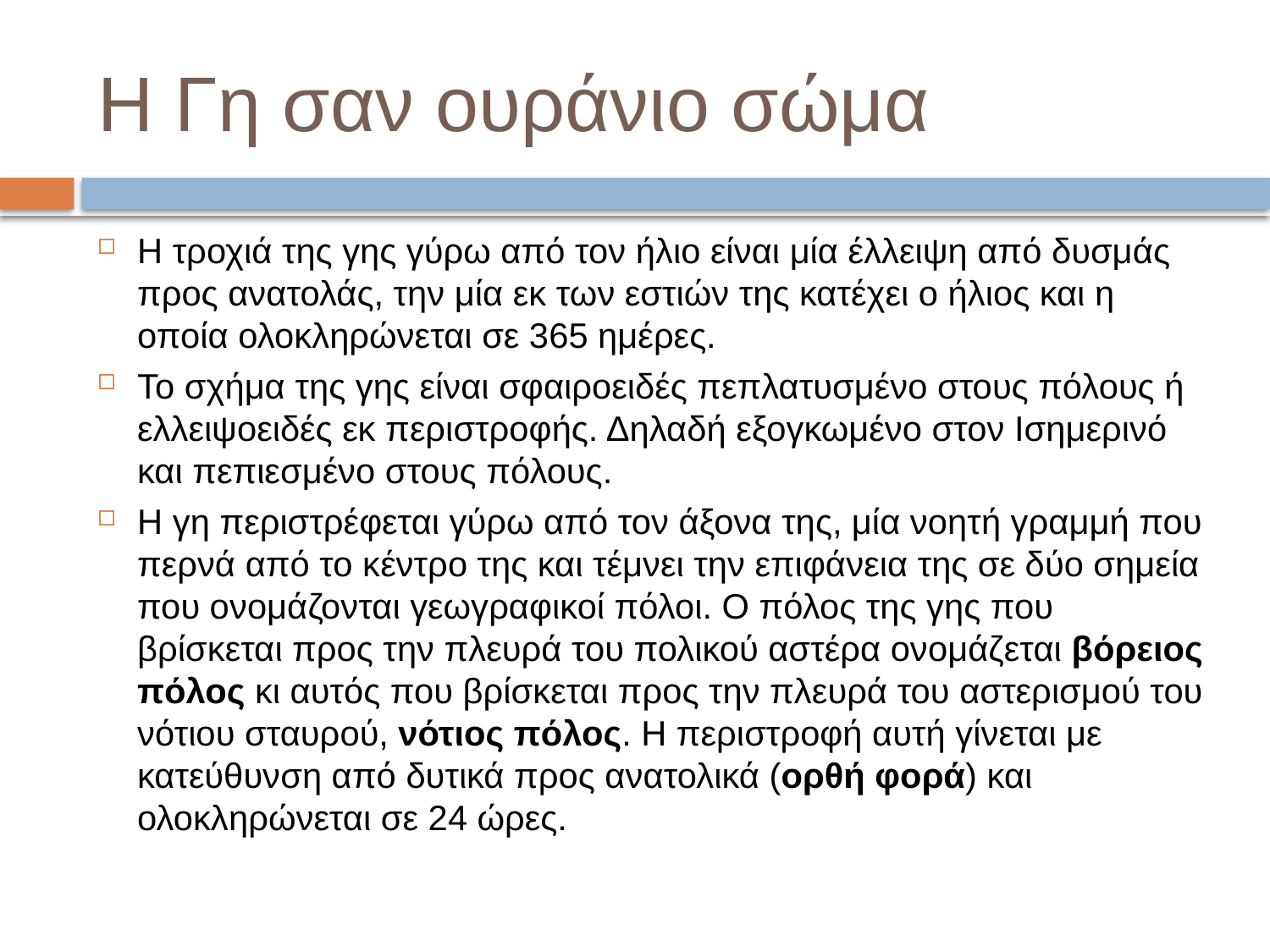

# Η Γη σαν ουράνιο σώμα
Η τροχιά της γης γύρω από τον ήλιο είναι μία έλλειψη από δυσμάς προς ανατολάς, την μία εκ των εστιών της κατέχει ο ήλιος και η οποία ολοκληρώνεται σε 365 ημέρες.
Το σχήμα της γης είναι σφαιροειδές πεπλατυσμένο στους πόλους ή ελλειψοειδές εκ περιστροφής. Δηλαδή εξογκωμένο στον Ισημερινό και πεπιεσμένο στους πόλους.
Η γη περιστρέφεται γύρω από τον άξονα της, μία νοητή γραμμή που περνά από το κέντρο της και τέμνει την επιφάνεια της σε δύο σημεία που ονομάζονται γεωγραφικοί πόλοι. Ο πόλος της γης που βρίσκεται προς την πλευρά του πολικού αστέρα ονομάζεται βόρειος πόλος κι αυτός που βρίσκεται προς την πλευρά του αστερισμού του νότιου σταυρού, νότιος πόλος. Η περιστροφή αυτή γίνεται με κατεύθυνση από δυτικά προς ανατολικά (ορθή φορά) και ολοκληρώνεται σε 24 ώρες.